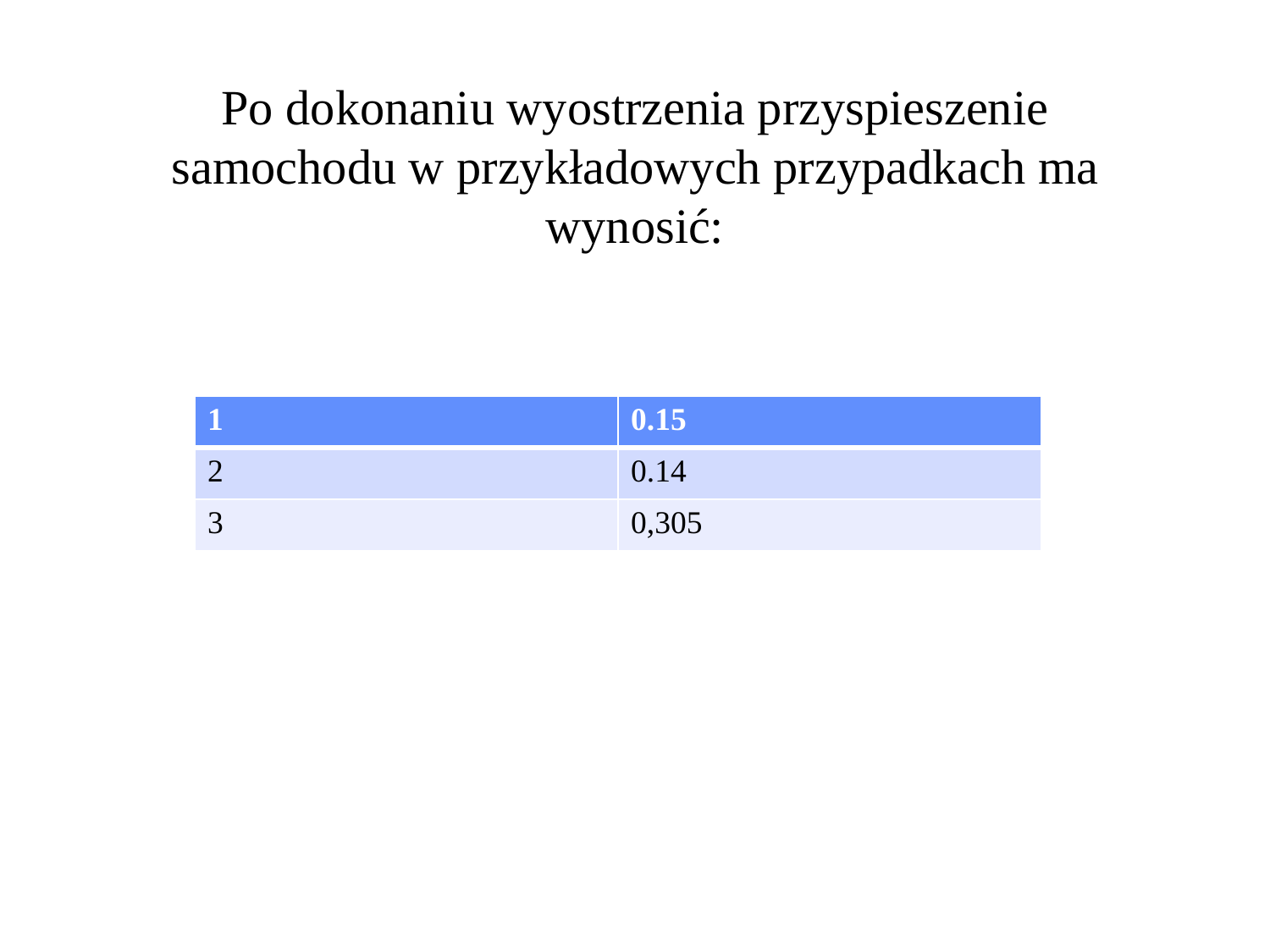

# Po dokonaniu wyostrzenia przyspieszenie samochodu w przykładowych przypadkach ma wynosić:
| 1 | 0.15 |
| --- | --- |
| 2 | 0.14 |
| 3 | 0,305 |